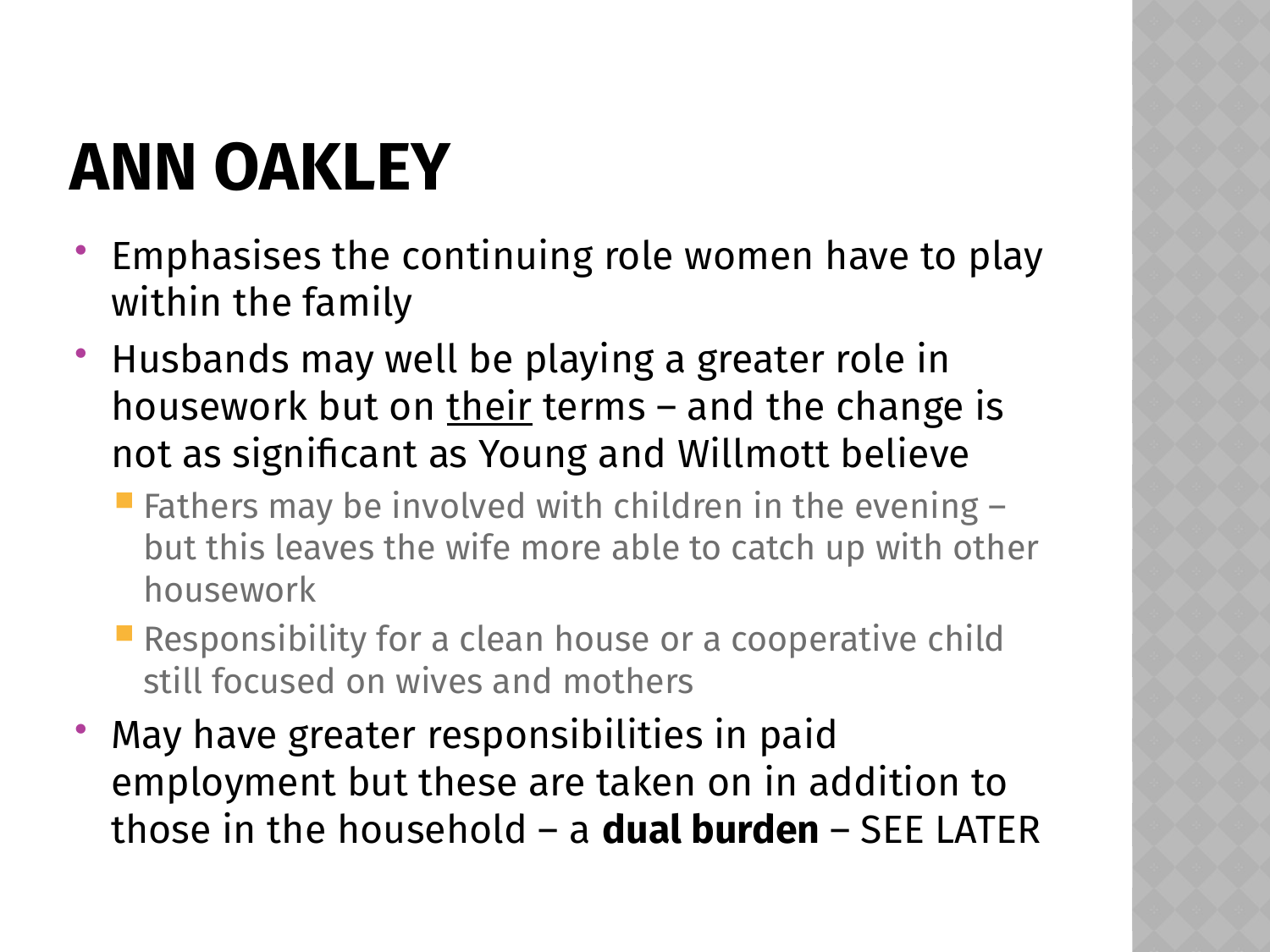

# Ann Oakley
Emphasises the continuing role women have to play within the family
Husbands may well be playing a greater role in housework but on their terms – and the change is not as significant as Young and Willmott believe
Fathers may be involved with children in the evening – but this leaves the wife more able to catch up with other housework
Responsibility for a clean house or a cooperative child still focused on wives and mothers
May have greater responsibilities in paid employment but these are taken on in addition to those in the household – a dual burden – SEE LATER